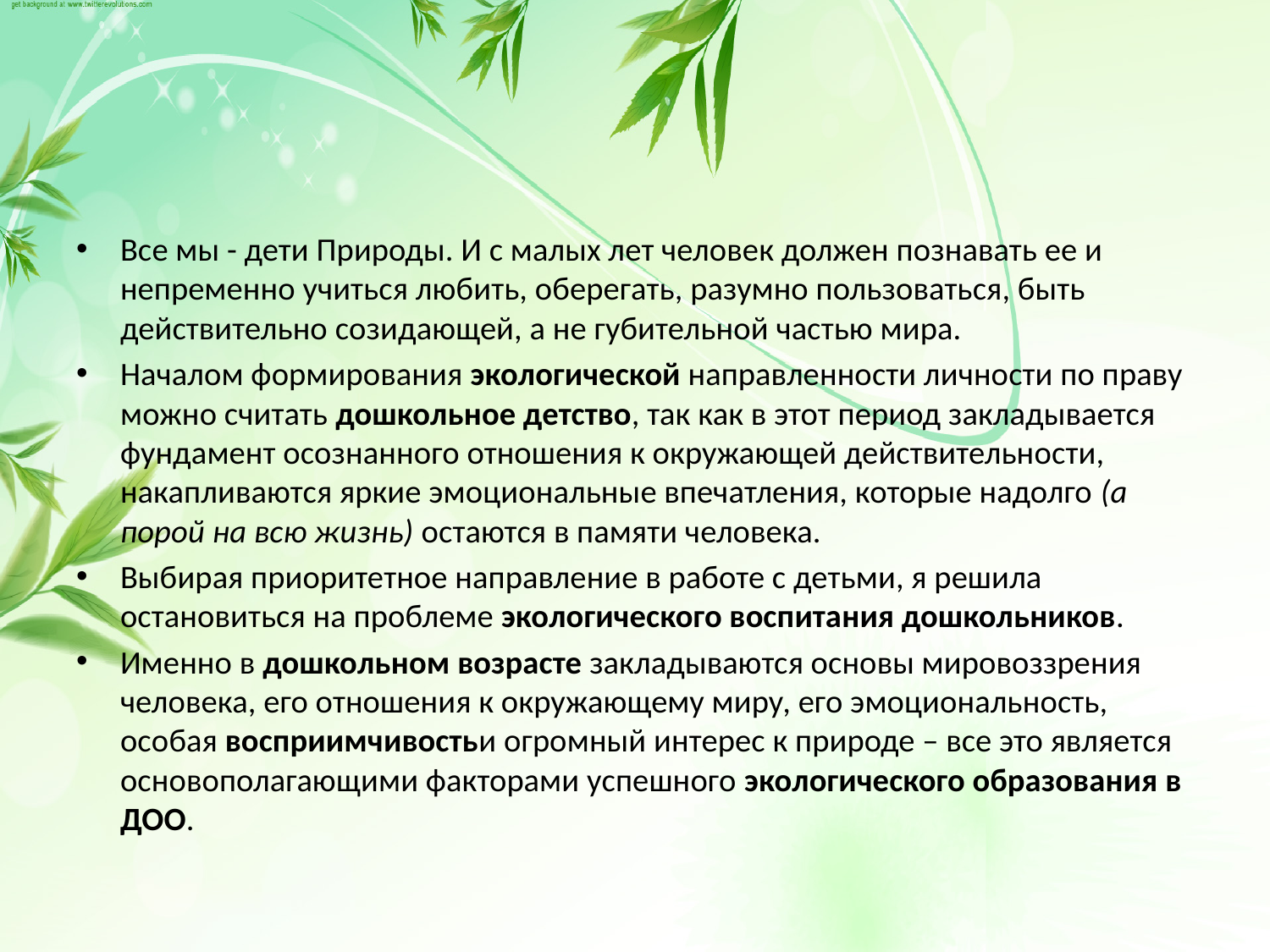

#
Все мы - дети Природы. И с малых лет человек должен познавать ее и непременно учиться любить, оберегать, разумно пользоваться, быть действительно созидающей, а не губительной частью мира.
Началом формирования экологической направленности личности по праву можно считать дошкольное детство, так как в этот период закладывается фундамент осознанного отношения к окружающей действительности, накапливаются яркие эмоциональные впечатления, которые надолго (а порой на всю жизнь) остаются в памяти человека.
Выбирая приоритетное направление в работе с детьми, я решила остановиться на проблеме экологического воспитания дошкольников.
Именно в дошкольном возрасте закладываются основы мировоззрения человека, его отношения к окружающему миру, его эмоциональность, особая восприимчивостьи огромный интерес к природе – все это является основополагающими факторами успешного экологического образования в ДОО.